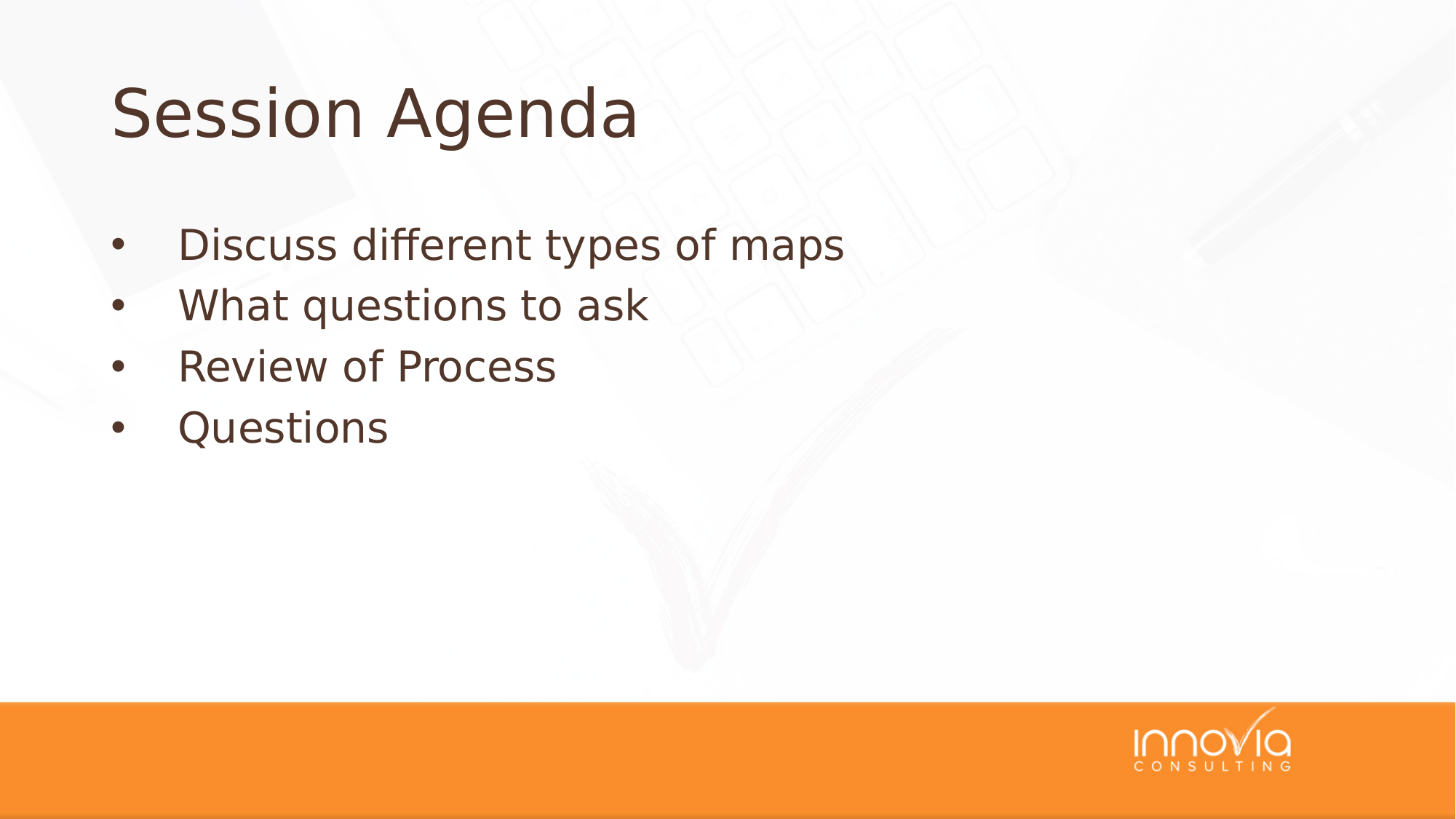

# Session Agenda
Discuss different types of maps
What questions to ask
Review of Process
Questions